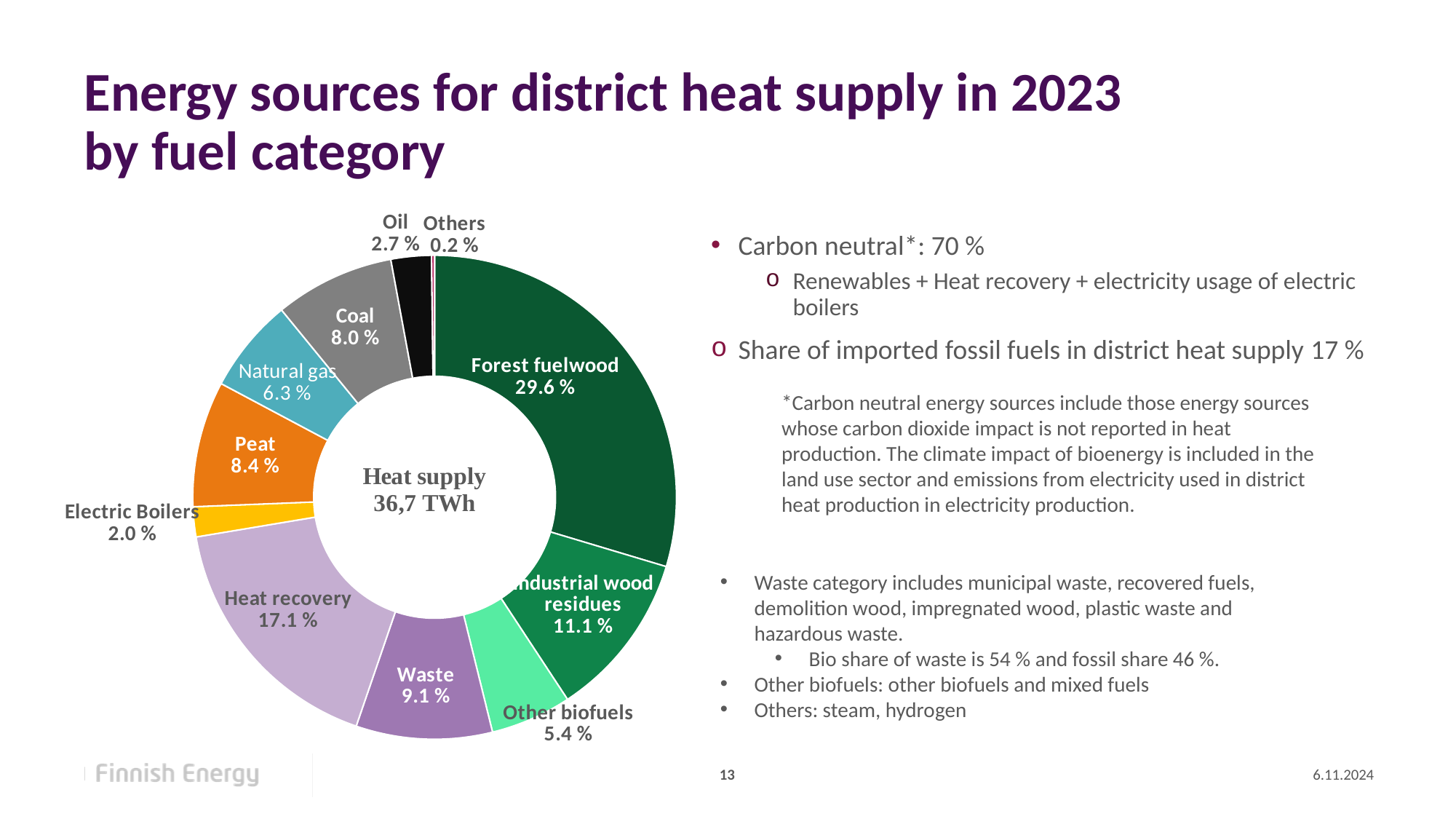

# Energy sources for district heat supply in 2023 by fuel category

### Chart

| Category |  |
|---|---|
| Forest fuelwood | 0.296 |
| Industrial wood residues | 0.111 |
| Other biofuels | 0.054 |
| Waste | 0.091 |
| Heat recovery | 0.171 |
| Electric Boilers | 0.02 |
| Peat | 0.084 |
| Natural gas | 0.063 |
| Coal | 0.08 |
| Oil | 0.027 |
| Others | 0.002 |
Carbon neutral*: 70 %
Renewables + Heat recovery + electricity usage of electric boilers
Share of imported fossil fuels in district heat supply 17 %
*Carbon neutral energy sources include those energy sources whose carbon dioxide impact is not reported in heat production. The climate impact of bioenergy is included in the land use sector and emissions from electricity used in district heat production in electricity production.
Waste category includes municipal waste, recovered fuels, demolition wood, impregnated wood, plastic waste and hazardous waste.
Bio share of waste is 54 % and fossil share 46 %.
Other biofuels: other biofuels and mixed fuels
Others: steam, hydrogen
13
6.11.2024